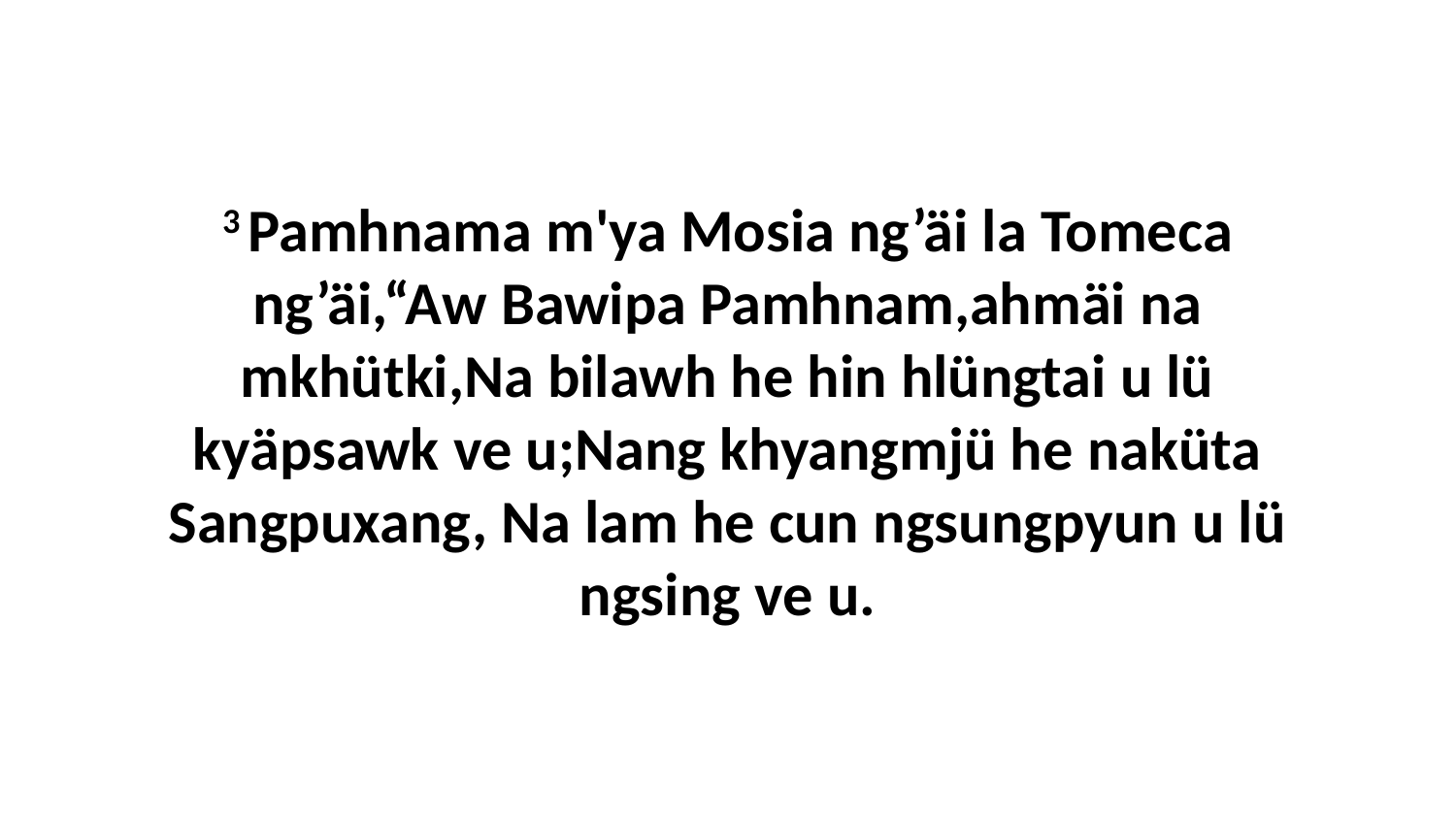

3 Pamhnama m'ya Mosia ng’äi la Tomeca ng’äi,“Aw Bawipa Pamhnam,ahmäi na mkhütki,Na bilawh he hin hlüngtai u lü kyäpsawk ve u;Nang khyangmjü he naküta Sangpuxang, Na lam he cun ngsungpyun u lü ngsing ve u.